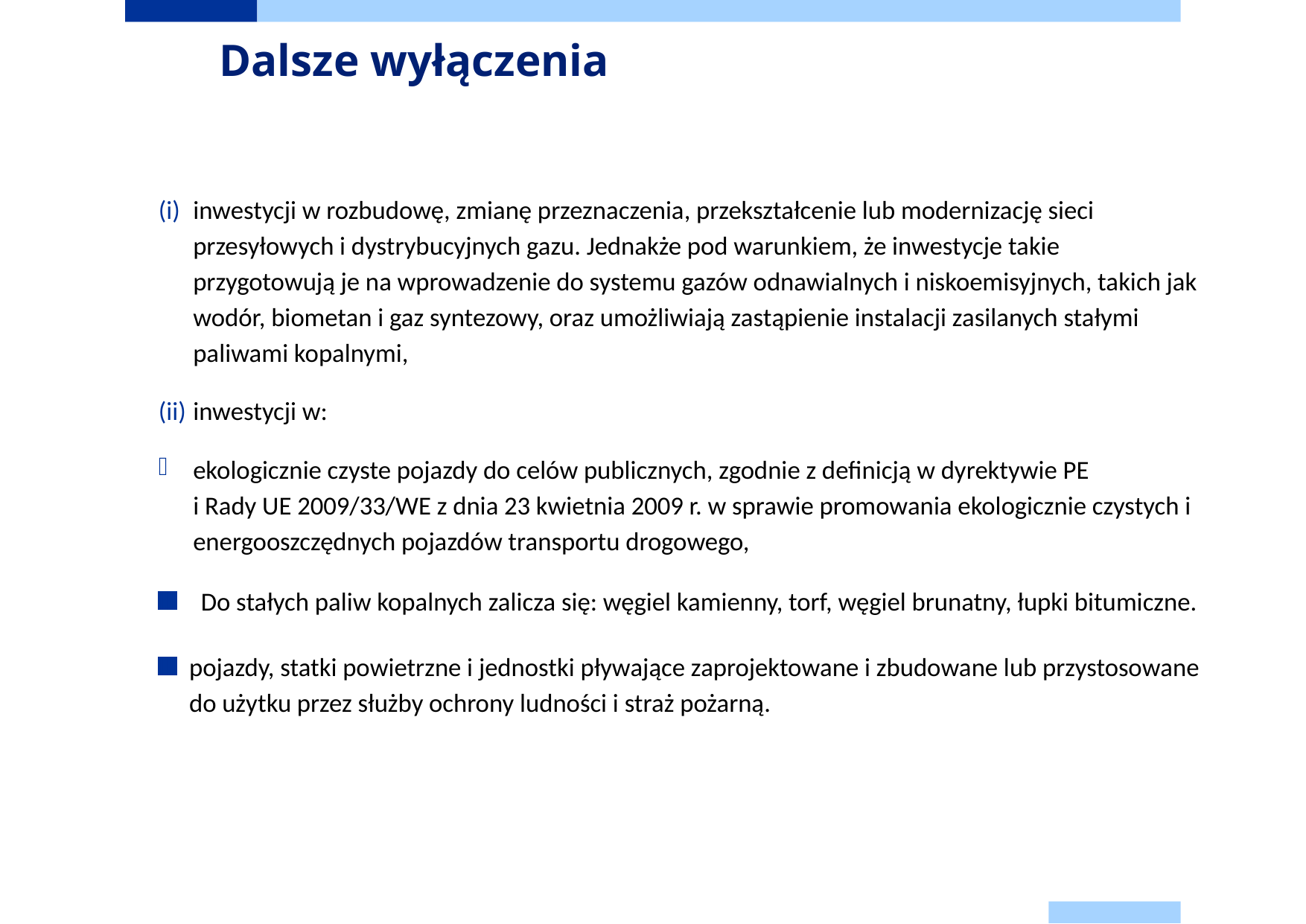

Dodaj stopkę
Dalsze wyłączenia
inwestycji w rozbudowę, zmianę przeznaczenia, przekształcenie lub modernizację sieci przesyłowych i dystrybucyjnych gazu. Jednakże pod warunkiem, że inwestycje takie przygotowują je na wprowadzenie do systemu gazów odnawialnych i niskoemisyjnych, takich jak wodór, biometan i gaz syntezowy, oraz umożliwiają zastąpienie instalacji zasilanych stałymi paliwami kopalnymi,
inwestycji w:
ekologicznie czyste pojazdy do celów publicznych, zgodnie z definicją w dyrektywie PE
i Rady UE 2009/33/WE z dnia 23 kwietnia 2009 r. w sprawie promowania ekologicznie czystych i energooszczędnych pojazdów transportu drogowego,
  Do stałych paliw kopalnych zalicza się: węgiel kamienny, torf, węgiel brunatny, łupki bitumiczne.
pojazdy, statki powietrzne i jednostki pływające zaprojektowane i zbudowane lub przystosowane do użytku przez służby ochrony ludności i straż pożarną.

124